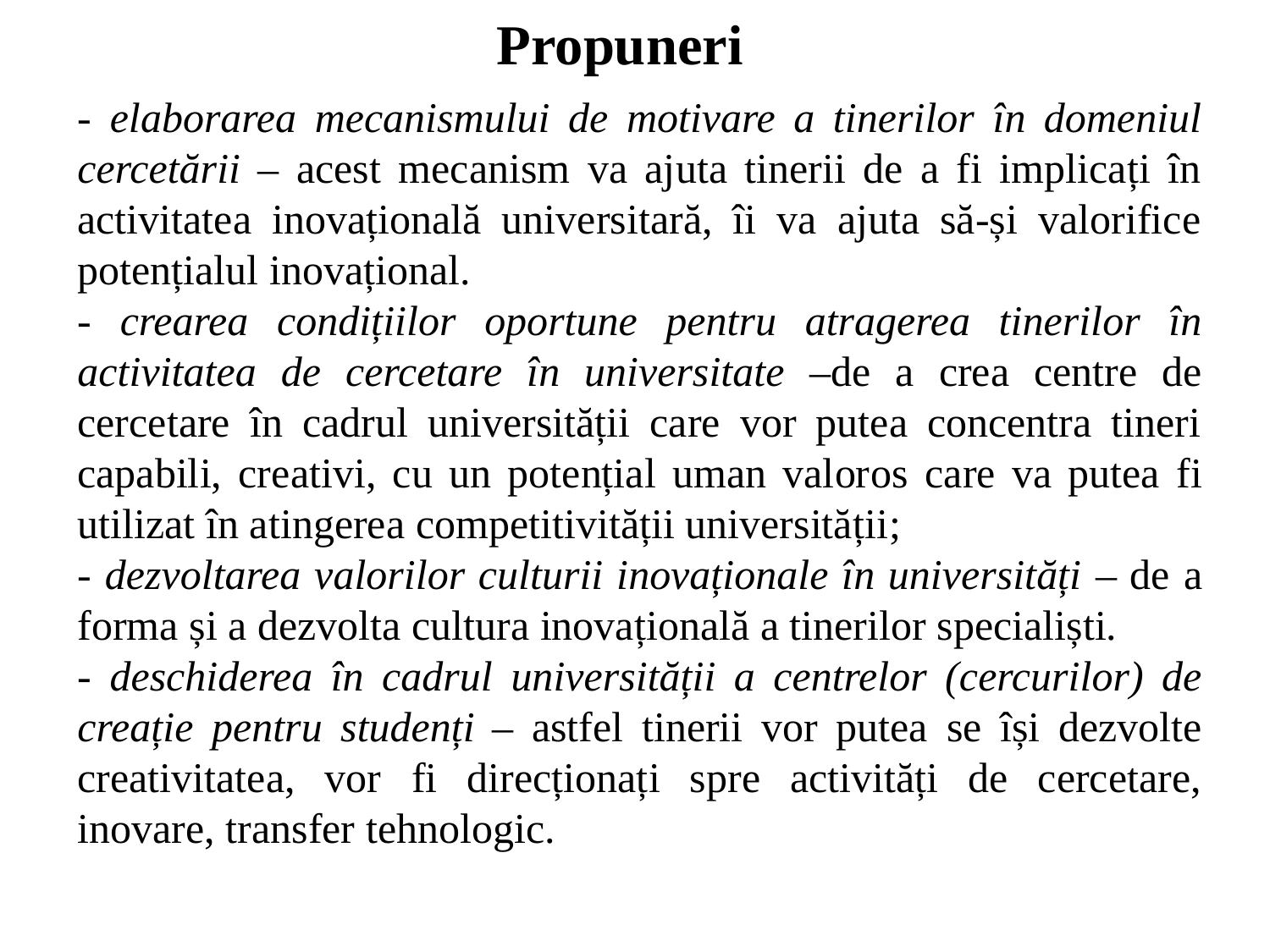

Propuneri
- elaborarea mecanismului de motivare a tinerilor în domeniul cercetării – acest mecanism va ajuta tinerii de a fi implicați în activitatea inovațională universitară, îi va ajuta să-și valorifice potențialul inovațional.
- crearea condițiilor oportune pentru atragerea tinerilor în activitatea de cercetare în universitate –de a crea centre de cercetare în cadrul universității care vor putea concentra tineri capabili, creativi, cu un potențial uman valoros care va putea fi utilizat în atingerea competitivității universității;
- dezvoltarea valorilor culturii inovaționale în universități – de a forma și a dezvolta cultura inovațională a tinerilor specialiști.
- deschiderea în cadrul universității a centrelor (cercurilor) de creație pentru studenți – astfel tinerii vor putea se își dezvolte creativitatea, vor fi direcționați spre activități de cercetare, inovare, transfer tehnologic.